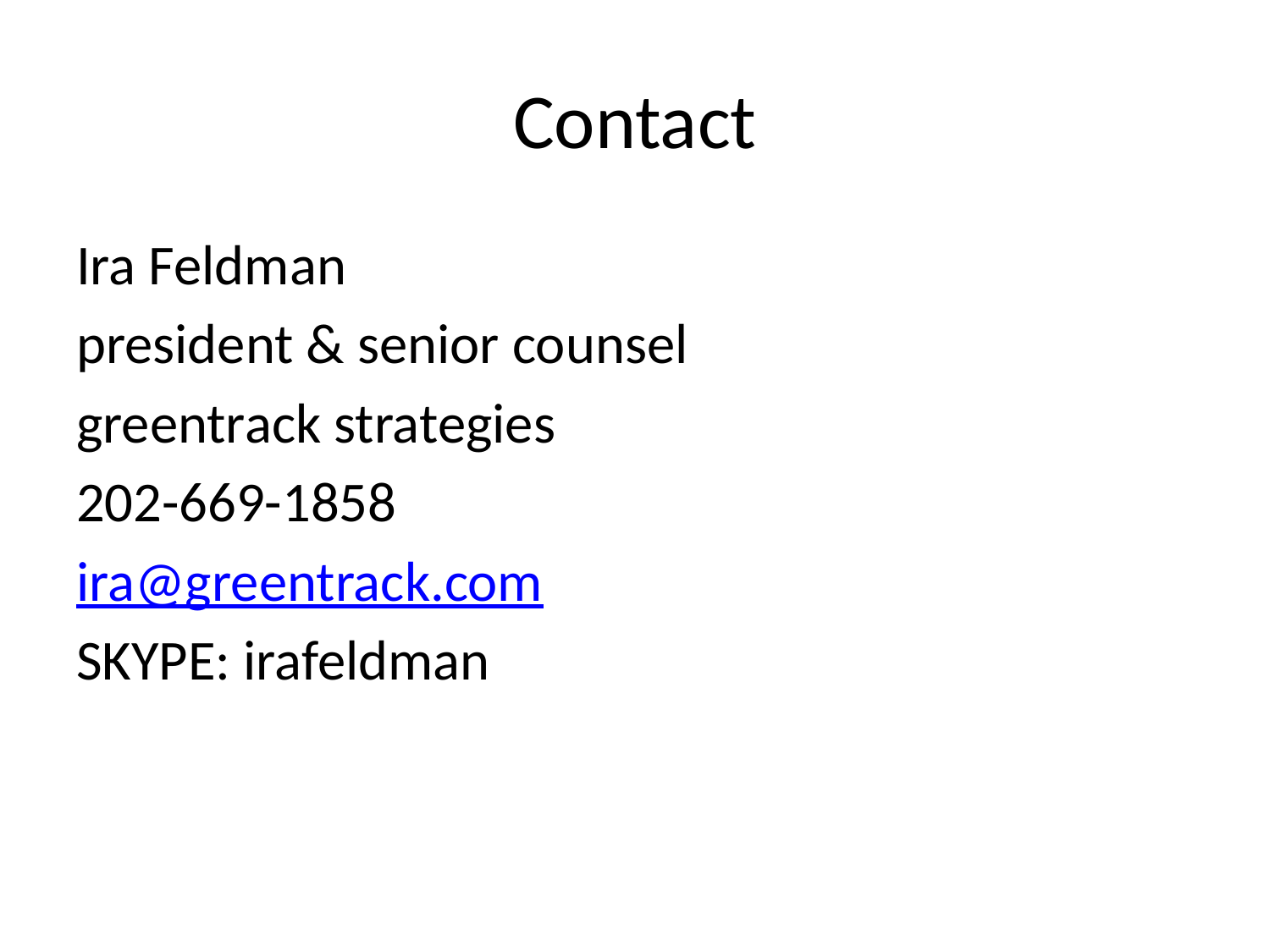

# Contact
Ira Feldman
president & senior counsel
greentrack strategies
202-669-1858
ira@greentrack.com
SKYPE: irafeldman